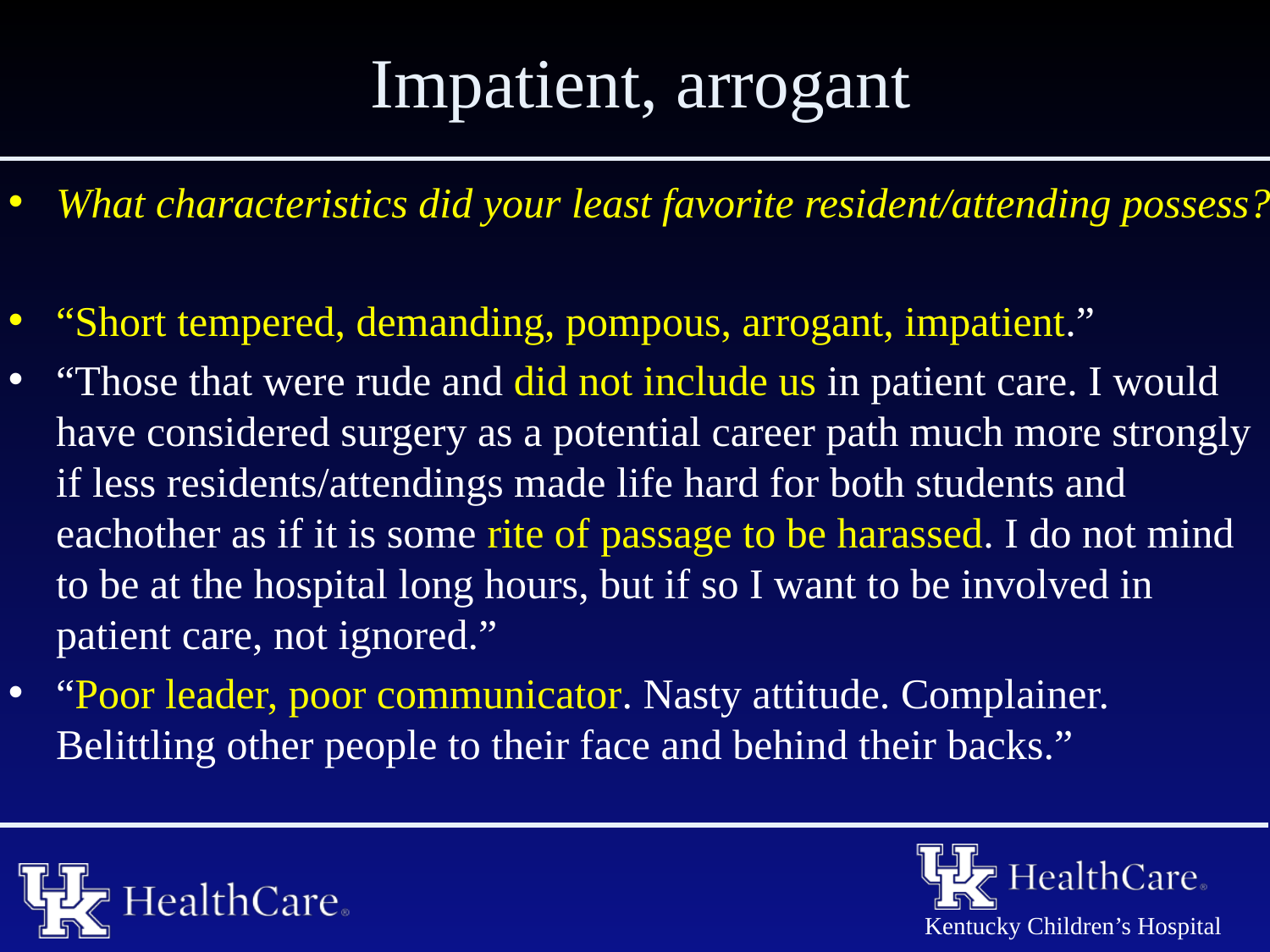

# Impatient, arrogant
What characteristics did your least favorite resident/attending possess?

“Short tempered, demanding, pompous, arrogant, impatient.”
“Those that were rude and did not include us in patient care. I would have considered surgery as a potential career path much more strongly if less residents/attendings made life hard for both students and eachother as if it is some rite of passage to be harassed. I do not mind to be at the hospital long hours, but if so I want to be involved in patient care, not ignored.”
“Poor leader, poor communicator. Nasty attitude. Complainer. Belittling other people to their face and behind their backs.”